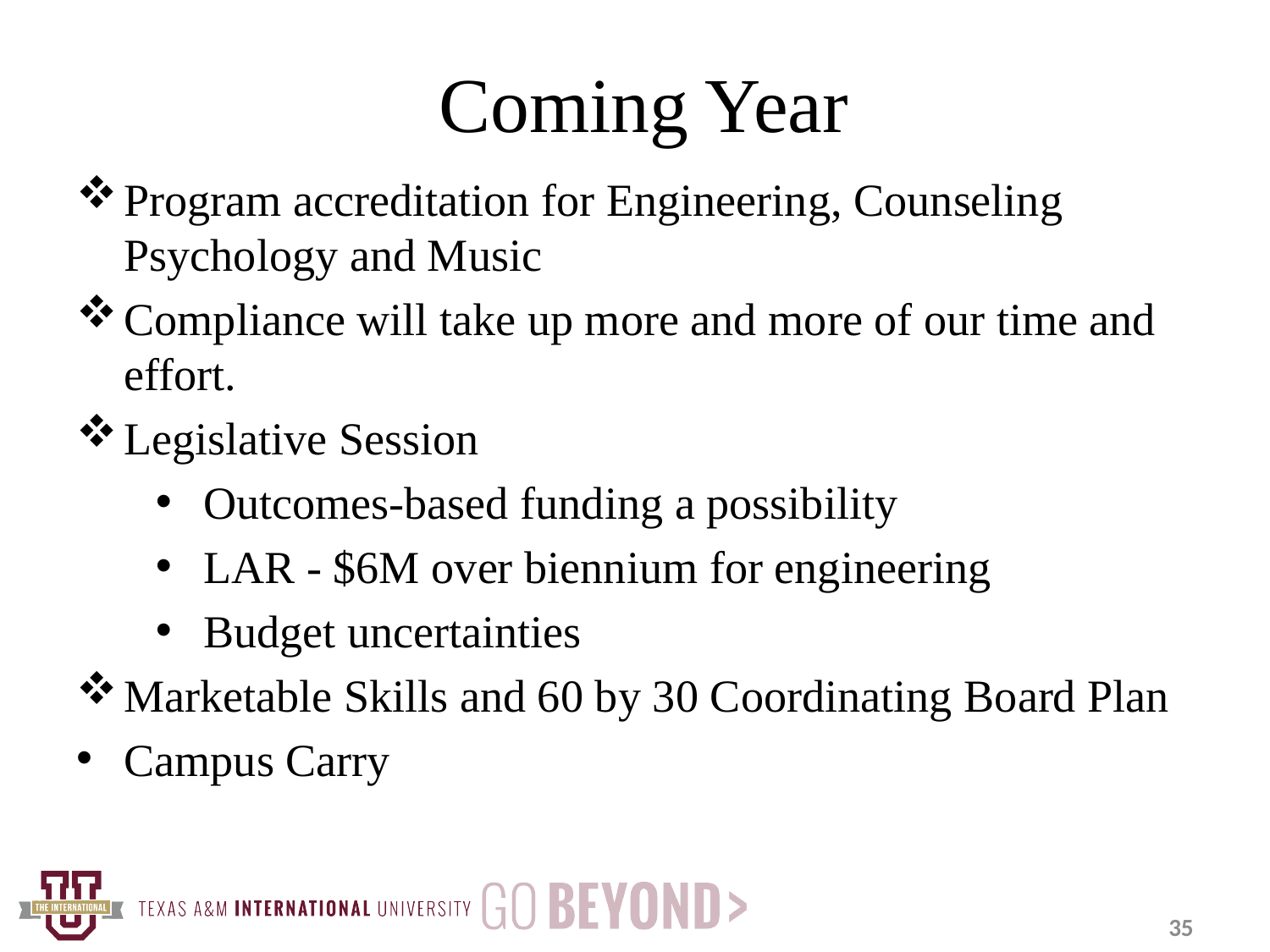

# Coming Year
Program accreditation for Engineering, Counseling Psychology and Music
Compliance will take up more and more of our time and effort.
Legislative Session
Outcomes-based funding a possibility
LAR - $6M over biennium for engineering
Budget uncertainties
Marketable Skills and 60 by 30 Coordinating Board Plan
Campus Carry

35